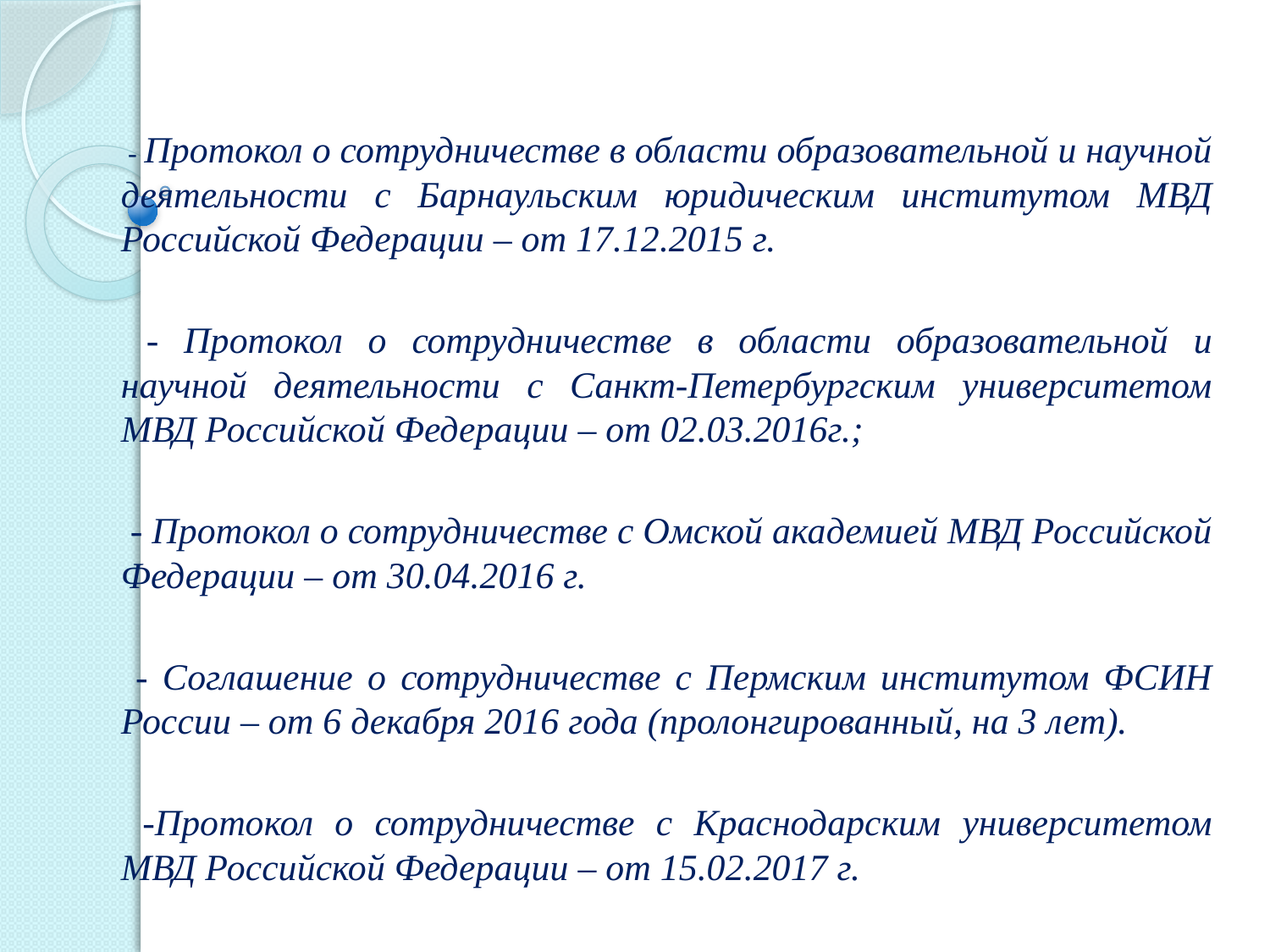

- Протокол о сотрудничестве в области образовательной и научной деятельности с Барнаульским юридическим институтом МВД Российской Федерации – от 17.12.2015 г.

 - Протокол о сотрудничестве в области образовательной и научной деятельности с Санкт-Петербургским университетом МВД Российской Федерации – от 02.03.2016г.;

 - Протокол о сотрудничестве с Омской академией МВД Российской Федерации – от 30.04.2016 г.

 - Соглашение о сотрудничестве с Пермским институтом ФСИН России – от 6 декабря 2016 года (пролонгированный, на 3 лет).

 -Протокол о сотрудничестве с Краснодарским университетом МВД Российской Федерации – от 15.02.2017 г.